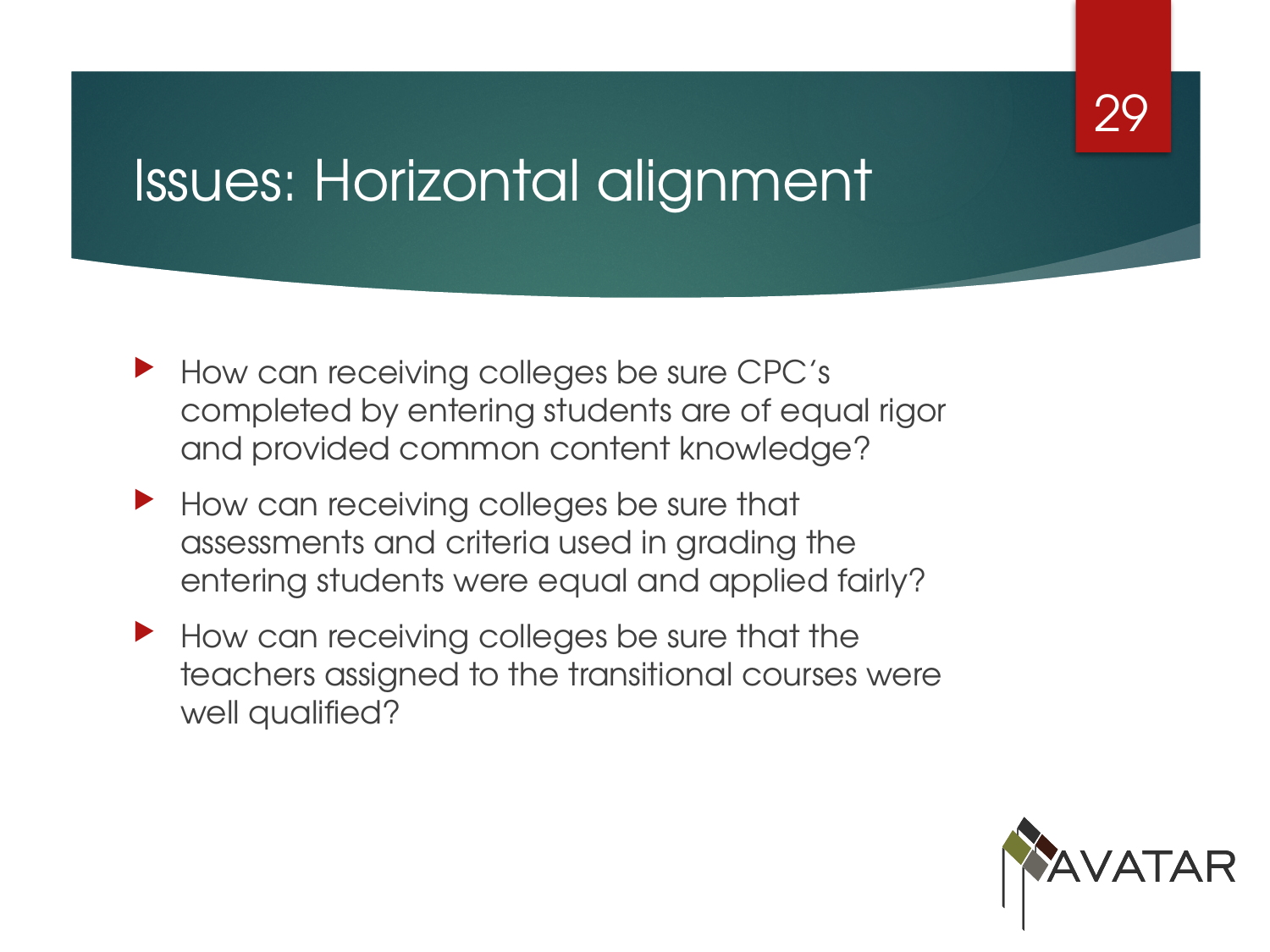

29
# Issues: Horizontal alignment
How can receiving colleges be sure CPC’s completed by entering students are of equal rigor and provided common content knowledge?
How can receiving colleges be sure that assessments and criteria used in grading the entering students were equal and applied fairly?
How can receiving colleges be sure that the teachers assigned to the transitional courses were well qualified?